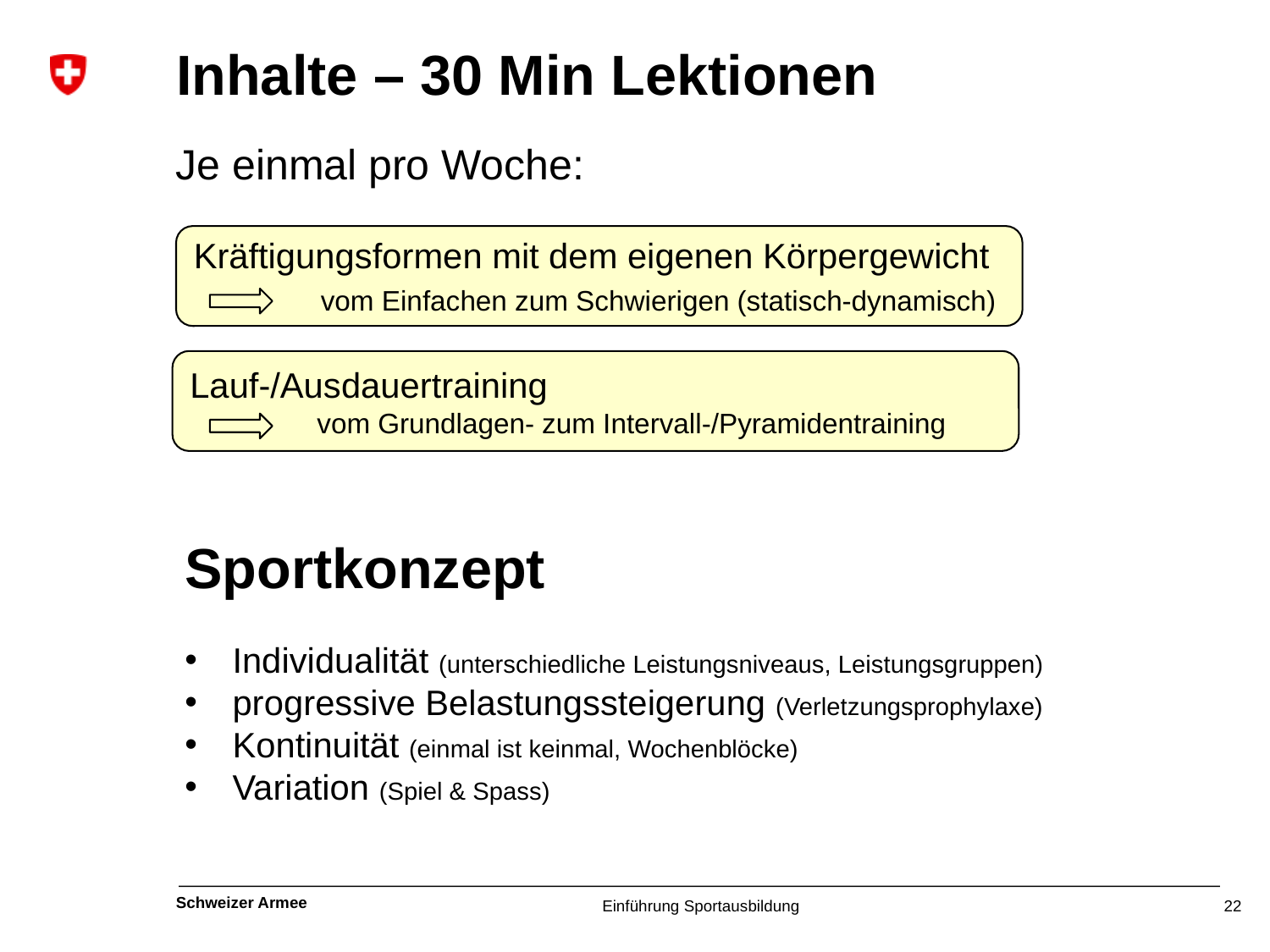

# Inhalte – 30 Min Lektionen
Je einmal pro Woche:
Kräftigungsformen mit dem eigenen Körpergewicht
	vom Einfachen zum Schwierigen (statisch-dynamisch)

Lauf-/Ausdauertraining
	vom Grundlagen- zum Intervall-/Pyramidentraining

Sportkonzept

Individualität (unterschiedliche Leistungsniveaus, Leistungsgruppen)
progressive Belastungssteigerung (Verletzungsprophylaxe)
Kontinuität (einmal ist keinmal, Wochenblöcke)
Variation (Spiel & Spass)